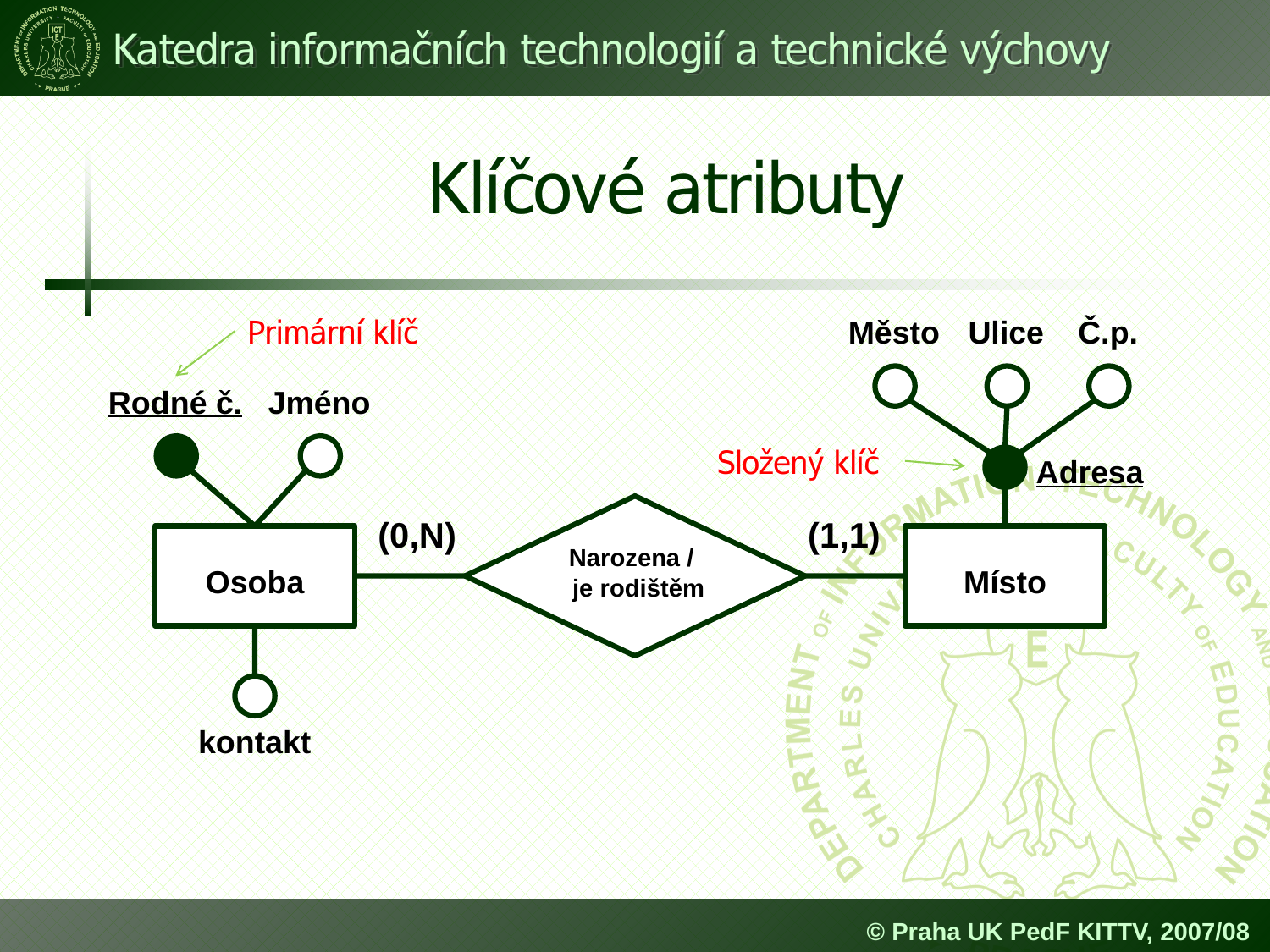

# Klíčové atributy
Primární klíč
Město

Ulice

Č.p.

Rodné č.

Jméno

Složený klíč
Adresa

Narozena /
 je rodištěm

Osoba

Místo
(0,N)
(1,1)

kontakt